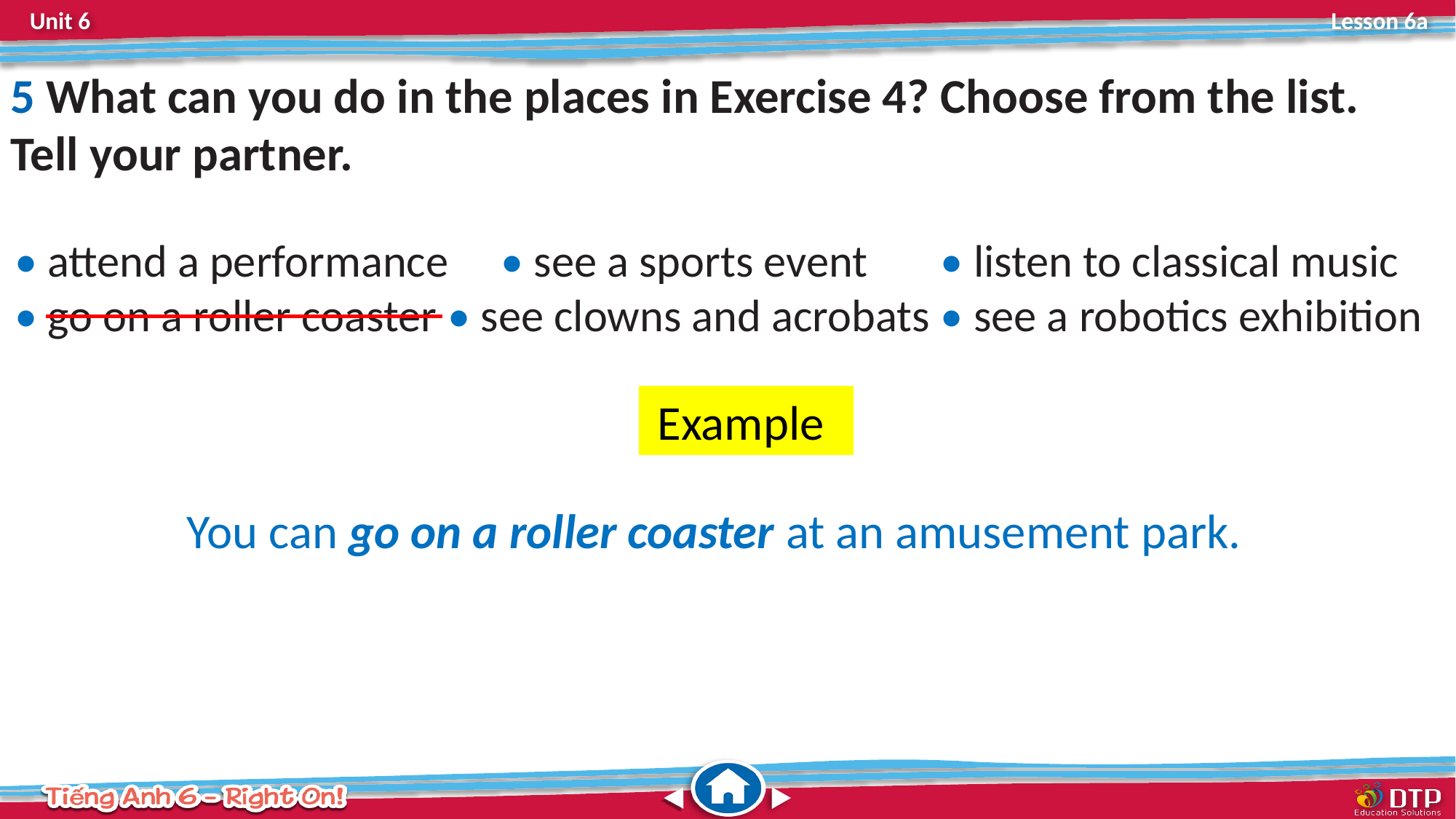

5 What can you do in the places in Exercise 4? Choose from the list. Tell your partner.
• attend a performance     • see a sports event       • listen to classical music
• go on a roller coaster • see clowns and acrobats • see a robotics exhibition
Example
You can go on a roller coaster at an amusement park.